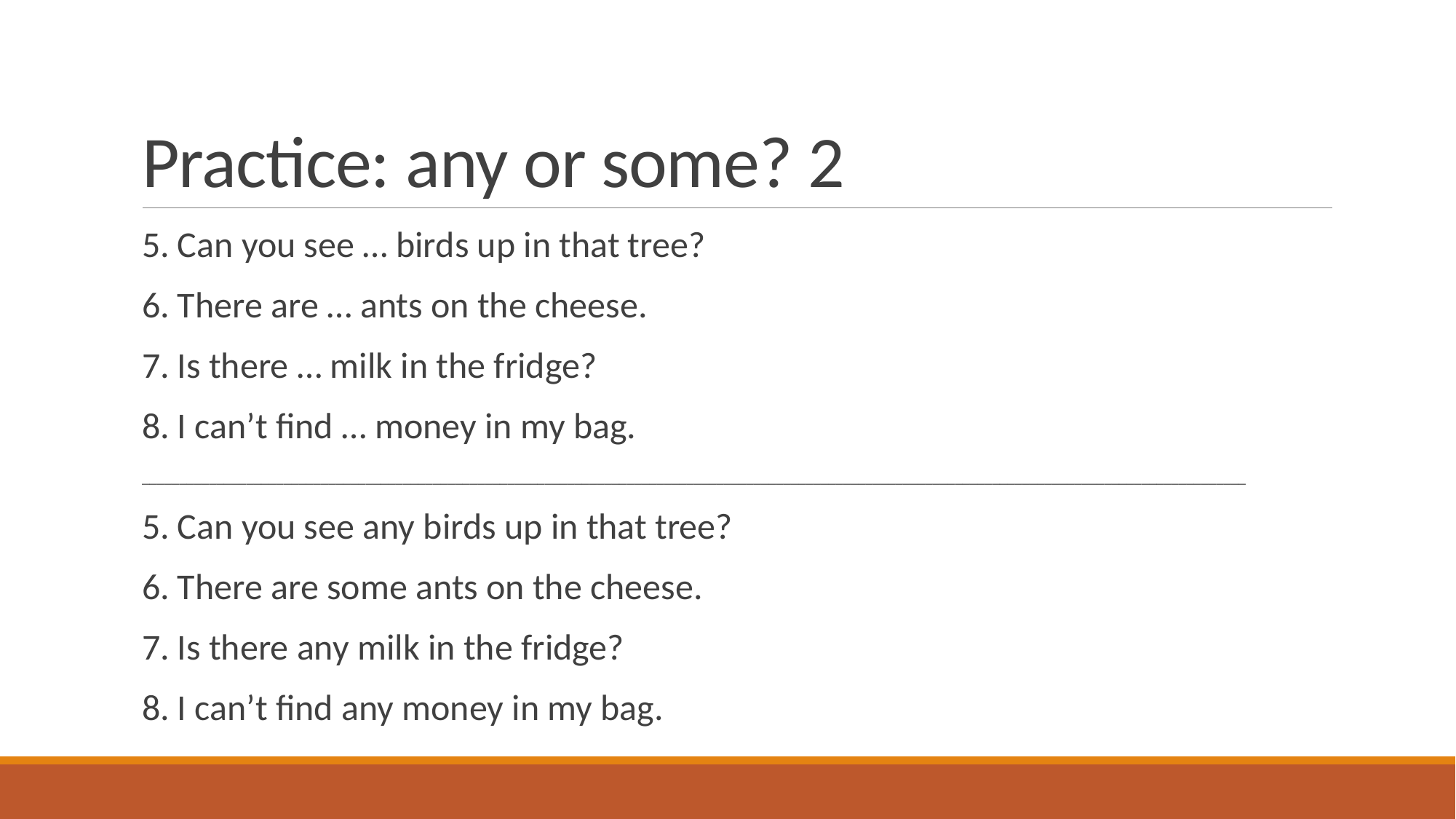

# Practice: any or some? 2
5. Can you see … birds up in that tree?
6. There are … ants on the cheese.
7. Is there … milk in the fridge?
8. I can’t find … money in my bag.
____________________________________________________________________________________________________________________________________________________
5. Can you see any birds up in that tree?
6. There are some ants on the cheese.
7. Is there any milk in the fridge?
8. I can’t find any money in my bag.